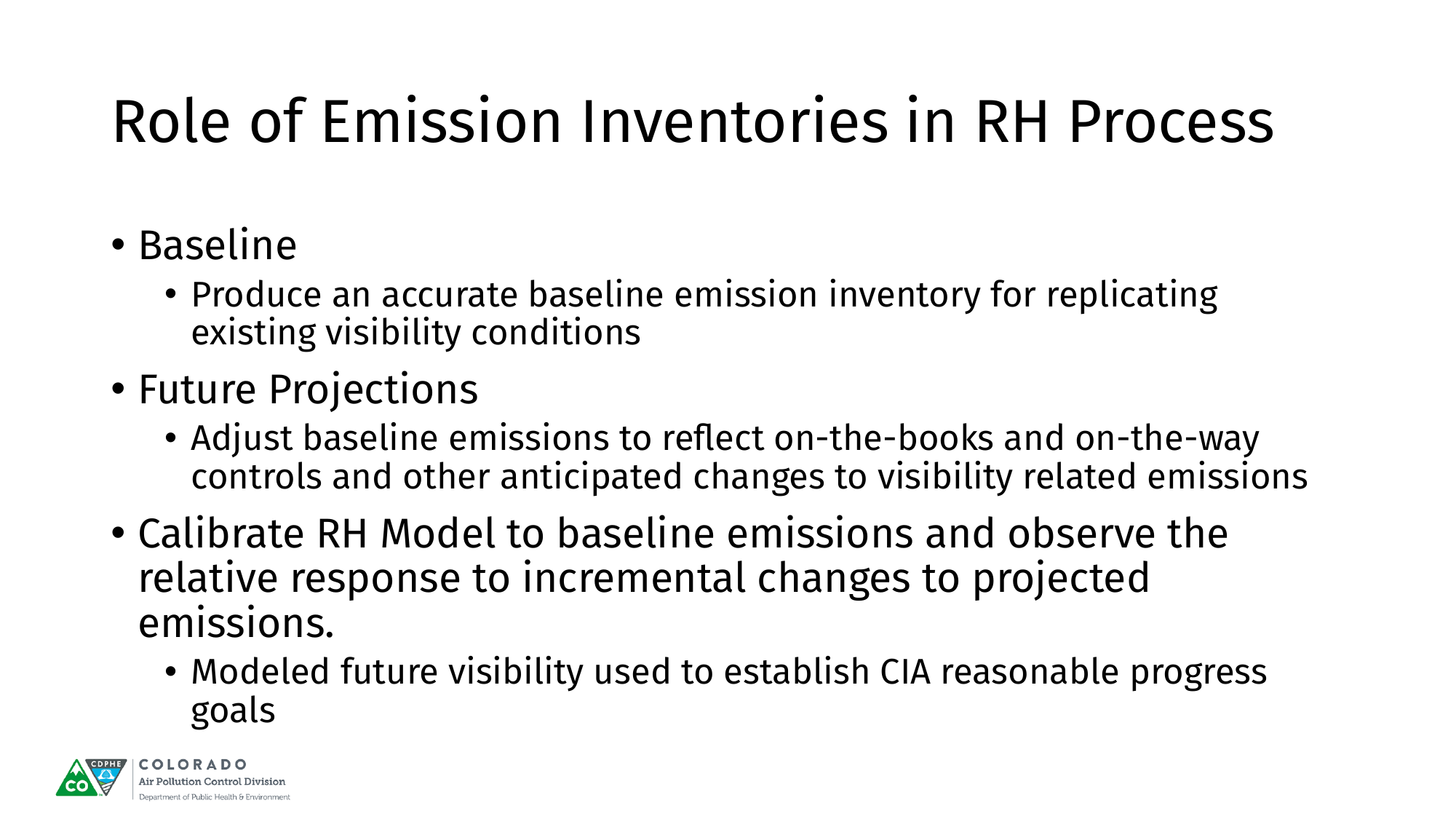

# Role of Emission Inventories in RH Process
Baseline
Produce an accurate baseline emission inventory for replicating existing visibility conditions
Future Projections
Adjust baseline emissions to reflect on-the-books and on-the-way controls and other anticipated changes to visibility related emissions
Calibrate RH Model to baseline emissions and observe the relative response to incremental changes to projected emissions.
Modeled future visibility used to establish CIA reasonable progress goals